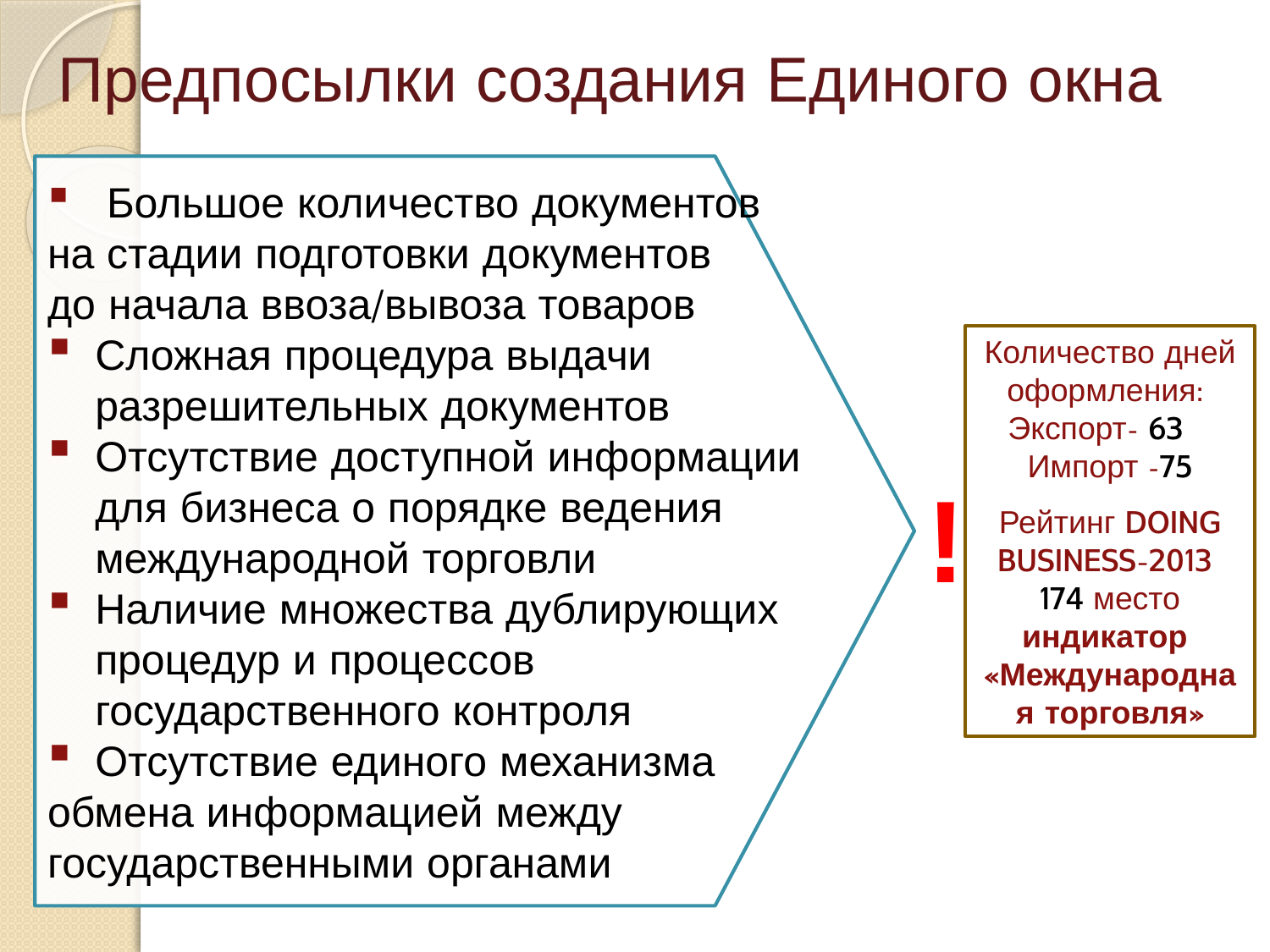

# Предпосылки создания Единого окна
 Большое количество документов
на стадии подготовки документов
до начала ввоза/вывоза товаров
Сложная процедура выдачи  разрешительных документов
Отсутствие доступной информации для бизнеса о порядке ведения международной торговли
Наличие множества дублирующих процедур и процессов государственного контроля
Отсутствие единого механизма
обмена информацией между в       государственными органами
Количество дней оформления:
Экспорт- 63    Импорт -75

Рейтинг DOING BUSINESS-2013  174 место
индикатор
«Международная торговля»
!